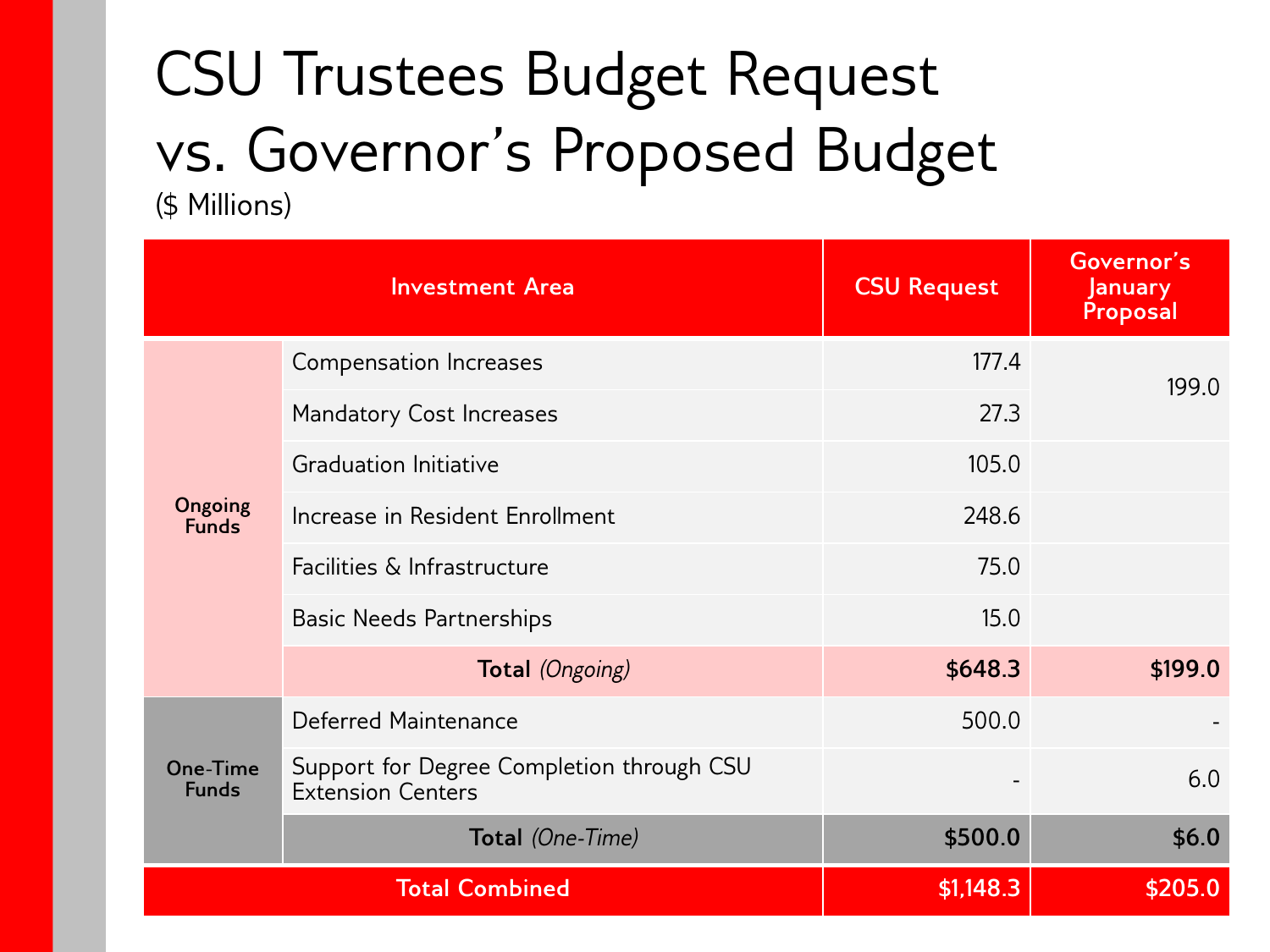

# CSU Trustees Budget Request vs. Governor’s Proposed Budget ($ Millions)
| Investment Area |  | CSU Request | Governor’s January Proposal |
| --- | --- | --- | --- |
| Ongoing Funds | Compensation Increases | 177.4 | 199.0 |
|  | Mandatory Cost Increases | 27.3 |  |
|  | Graduation Initiative | 105.0 |  |
|  | Increase in Resident Enrollment | 248.6 |  |
|  | Facilities & Infrastructure | 75.0 |  |
|  | Basic Needs Partnerships | 15.0 |  |
|  | Total (Ongoing) | $648.3 | $199.0 |
| One-Time Funds | Deferred Maintenance | 500.0 | - |
|  | Support for Degree Completion through CSU Extension Centers | - | 6.0 |
|  | Total (One-Time) | $500.0 | $6.0 |
| Total Combined |  | $1,148.3 | $205.0 |